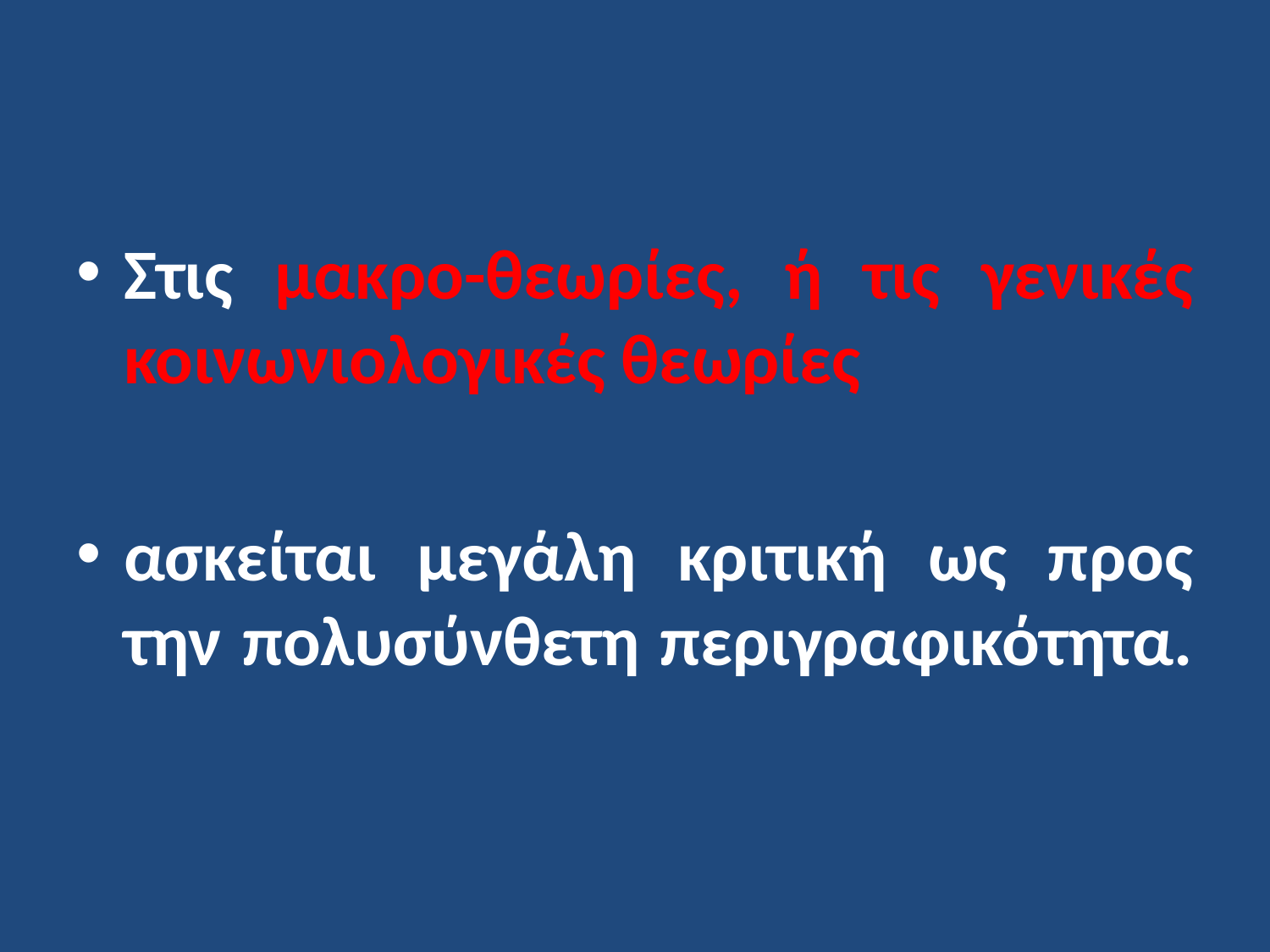

Στις μακρο-θεωρίες, ή τις γενικές κοινωνιολογικές θεωρίες

ασκείται μεγάλη κριτική ως προς την πολυσύνθετη περιγραφικότητα.